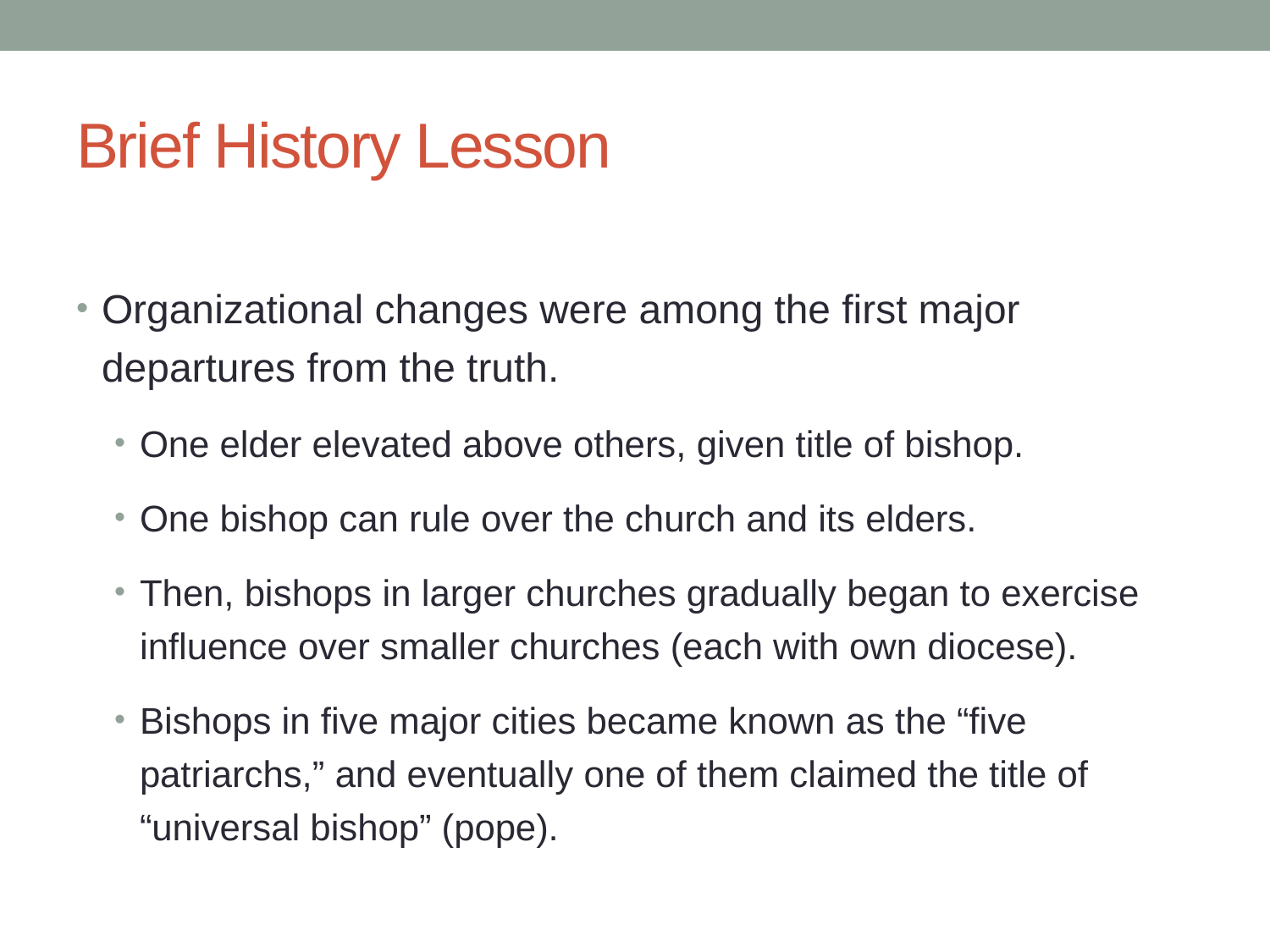

# Brief History Lesson
Organizational changes were among the first major departures from the truth.
One elder elevated above others, given title of bishop.
One bishop can rule over the church and its elders.
Then, bishops in larger churches gradually began to exercise influence over smaller churches (each with own diocese).
Bishops in five major cities became known as the “five patriarchs,” and eventually one of them claimed the title of “universal bishop” (pope).